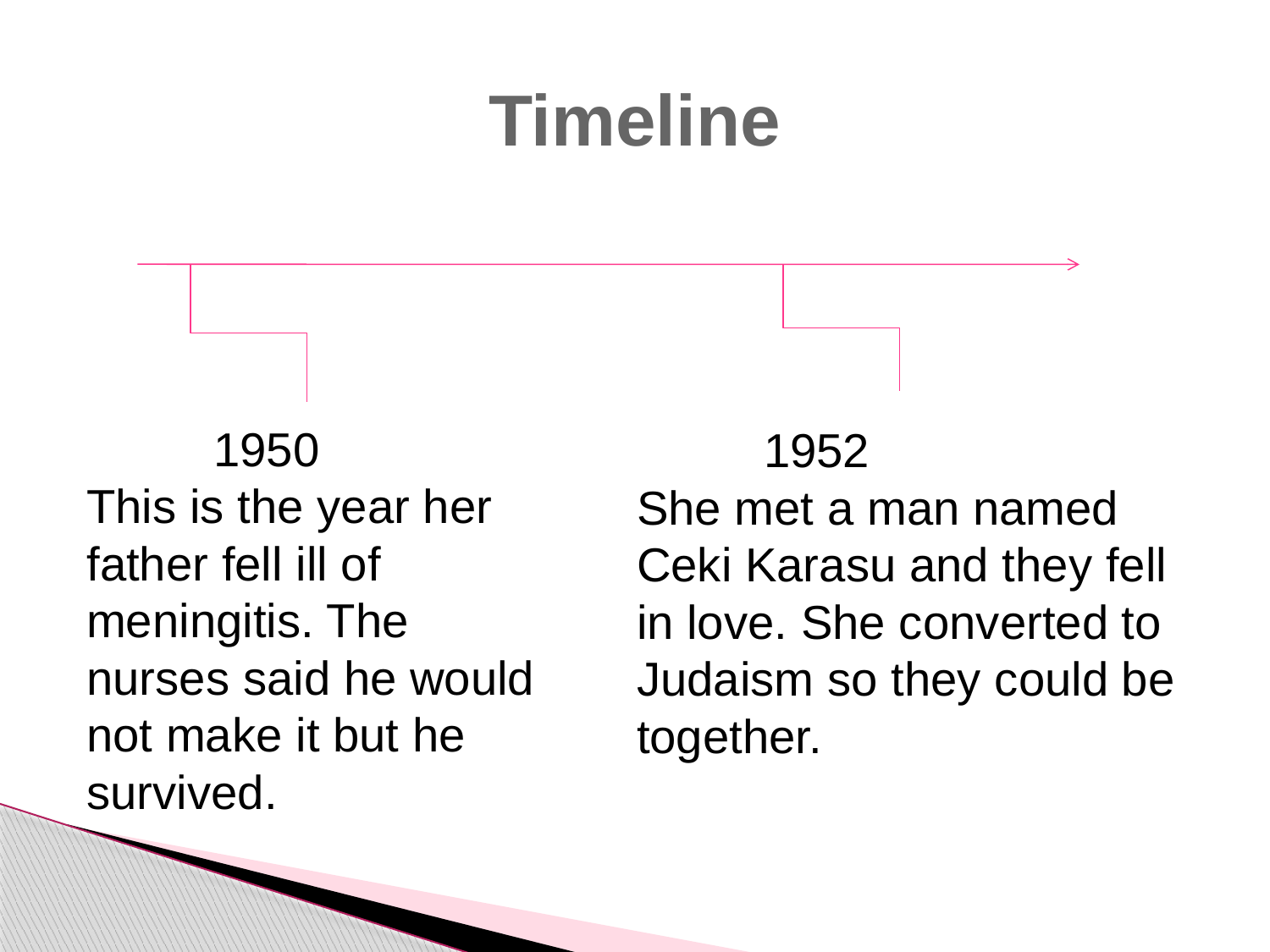

# Timeline

	1950
This is the year her father fell ill of meningitis. The nurses said he would not make it but he survived.

	1952
She met a man named Ceki Karasu and they fell in love. She converted to Judaism so they could be together.